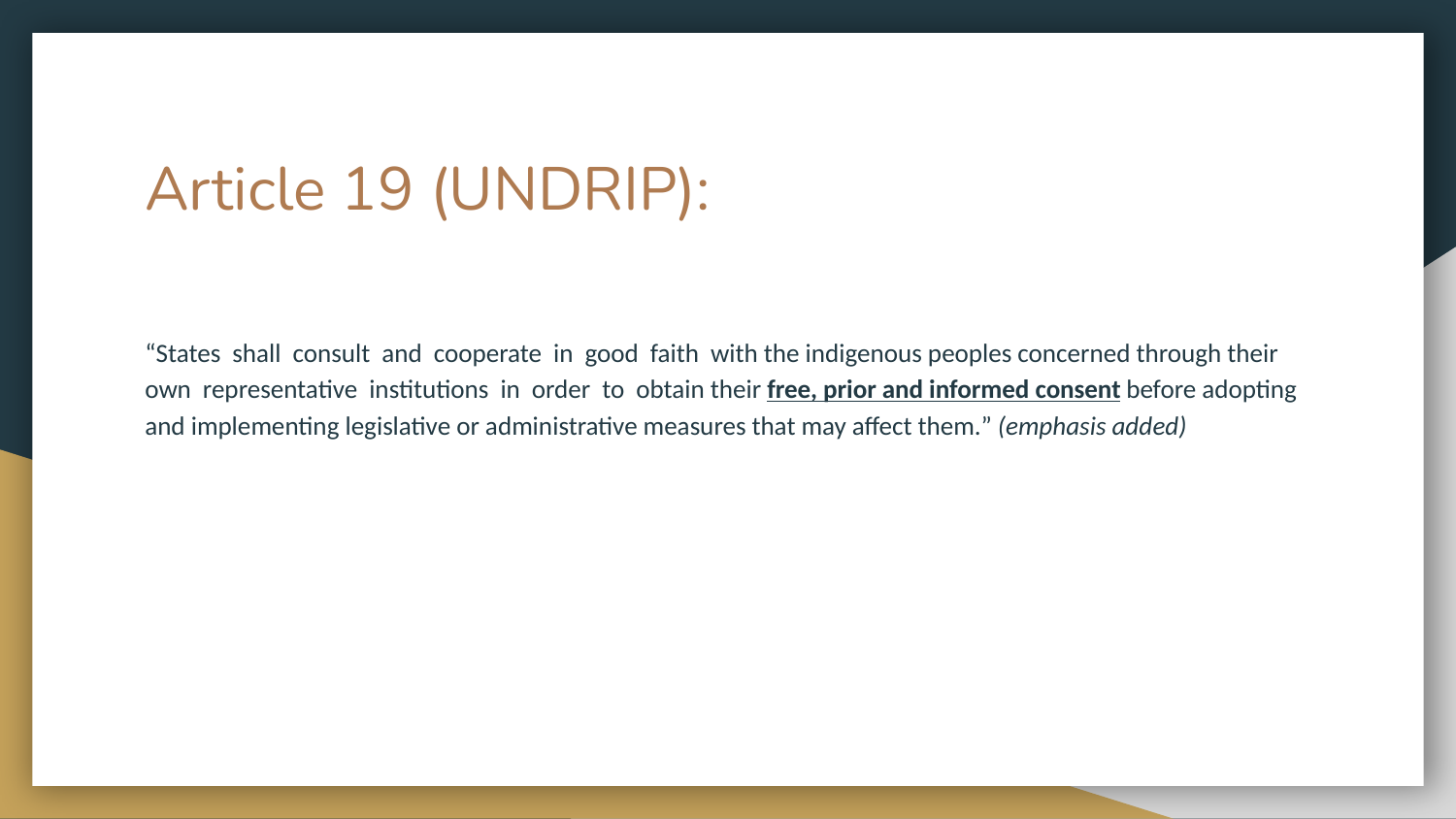

# Article 19 (UNDRIP):
“States  shall  consult  and  cooperate  in  good  faith  with the indigenous peoples concerned through their  own  representative  institutions  in  order  to  obtain their free, prior and informed consent before adopting and implementing legislative or administrative measures that may affect them.” (emphasis added)